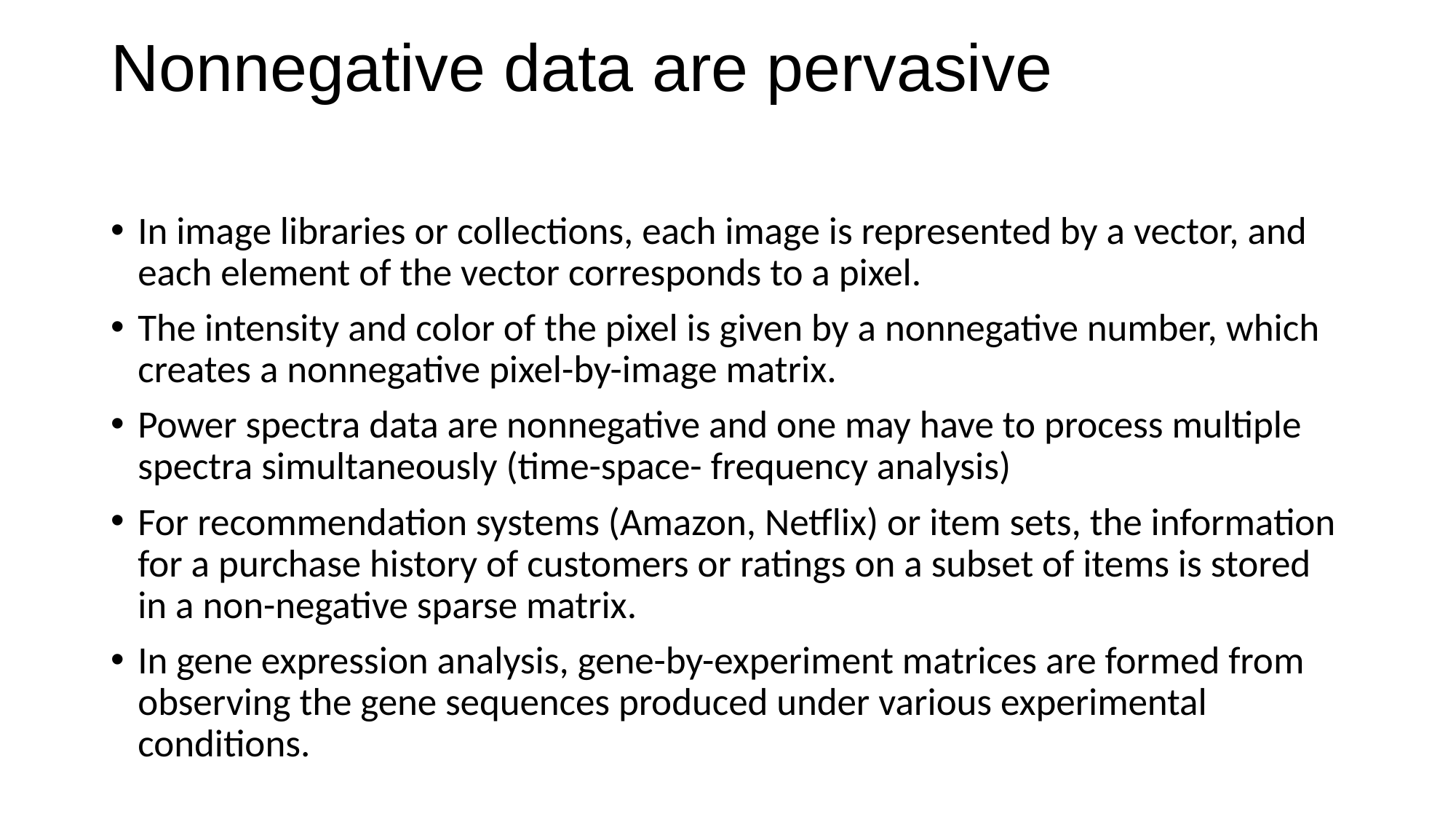

# Nonnegative data are pervasive

In image libraries or collections, each image is represented by a vector, and each element of the vector corresponds to a pixel.
The intensity and color of the pixel is given by a nonnegative number, which creates a nonnegative pixel-by-image matrix.
Power spectra data are nonnegative and one may have to process multiple spectra simultaneously (time-space- frequency analysis)
For recommendation systems (Amazon, Netflix) or item sets, the information for a purchase history of customers or ratings on a subset of items is stored in a non-negative sparse matrix.
In gene expression analysis, gene-by-experiment matrices are formed from observing the gene sequences produced under various experimental conditions.